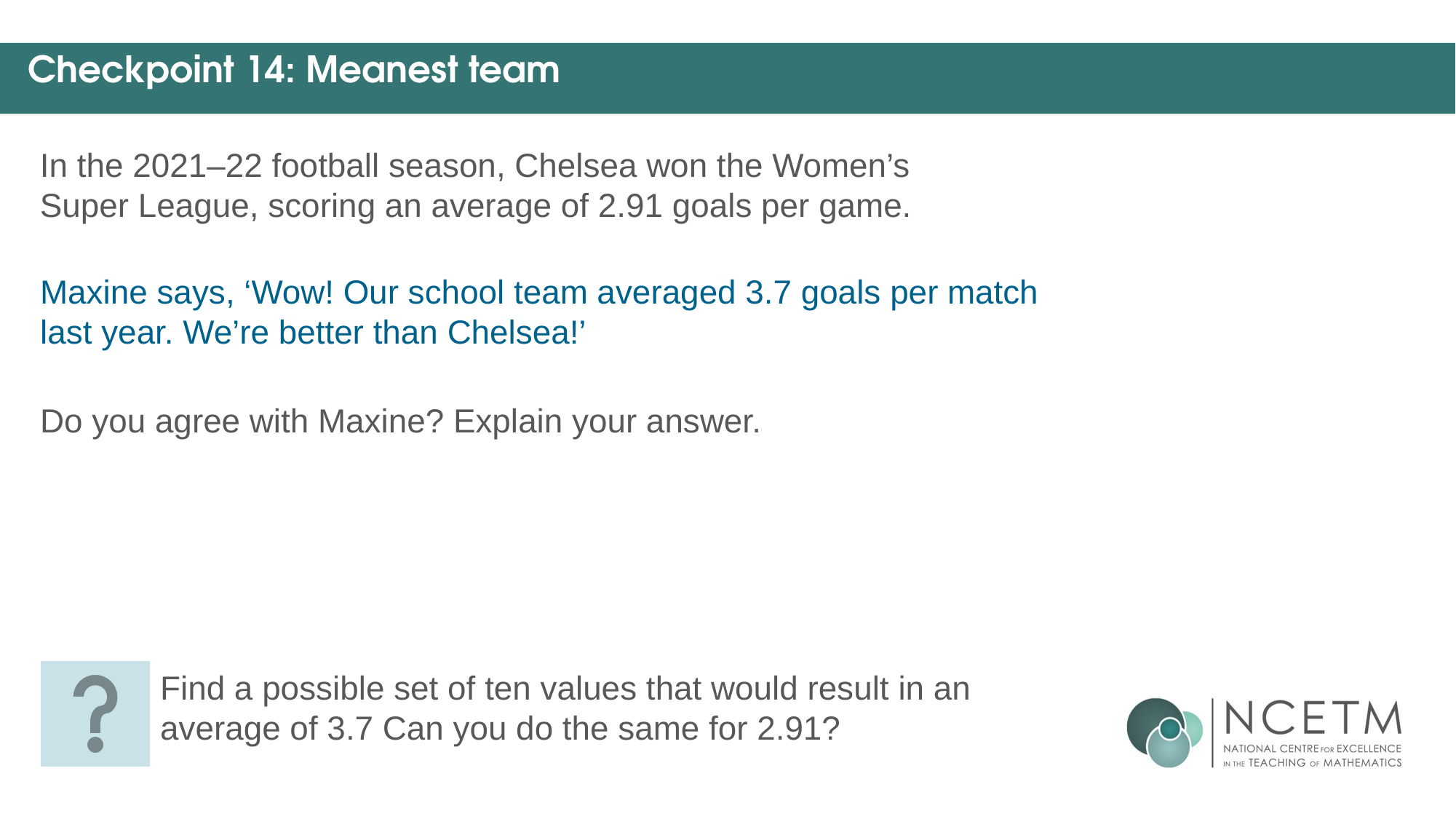

Checkpoint 14: Meanest team
In the 2021–22 football season, Chelsea won the Women’s Super League, scoring an average of 2.91 goals per game.
Maxine says, ‘Wow! Our school team averaged 3.7 goals per match last year. We’re better than Chelsea!’
Do you agree with Maxine? Explain your answer.

Find a possible set of ten values that would result in an average of 3.7 Can you do the same for 2.91?